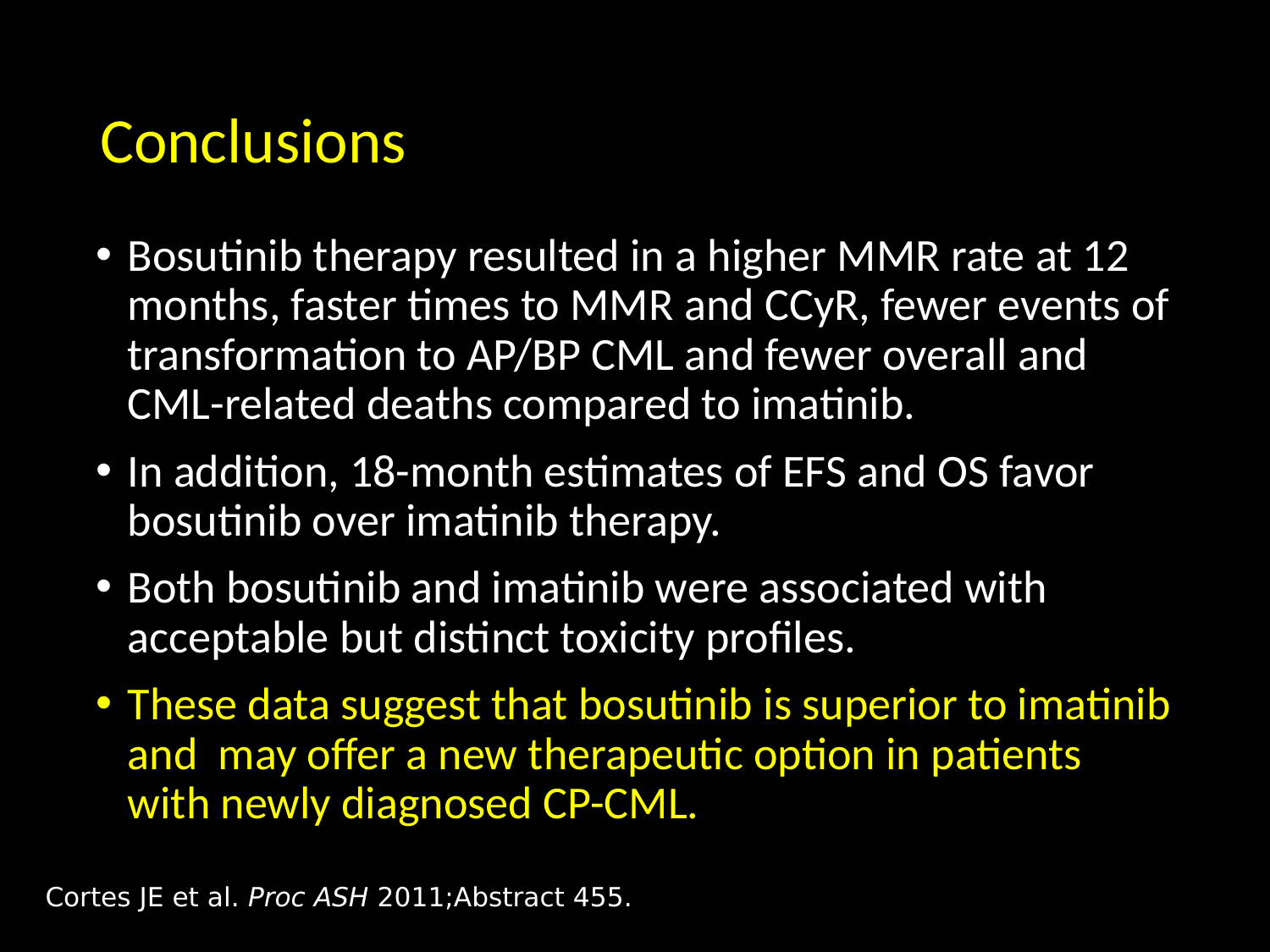

# Conclusions
Bosutinib therapy resulted in a higher MMR rate at 12 months, faster times to MMR and CCyR, fewer events of transformation to AP/BP CML and fewer overall and CML-related deaths compared to imatinib.
In addition, 18-month estimates of EFS and OS favor bosutinib over imatinib therapy.
Both bosutinib and imatinib were associated with acceptable but distinct toxicity profiles.
These data suggest that bosutinib is superior to imatinib and  may offer a new therapeutic option in patients with newly diagnosed CP-CML.

Cortes JE et al. Proc ASH 2011;Abstract 455.